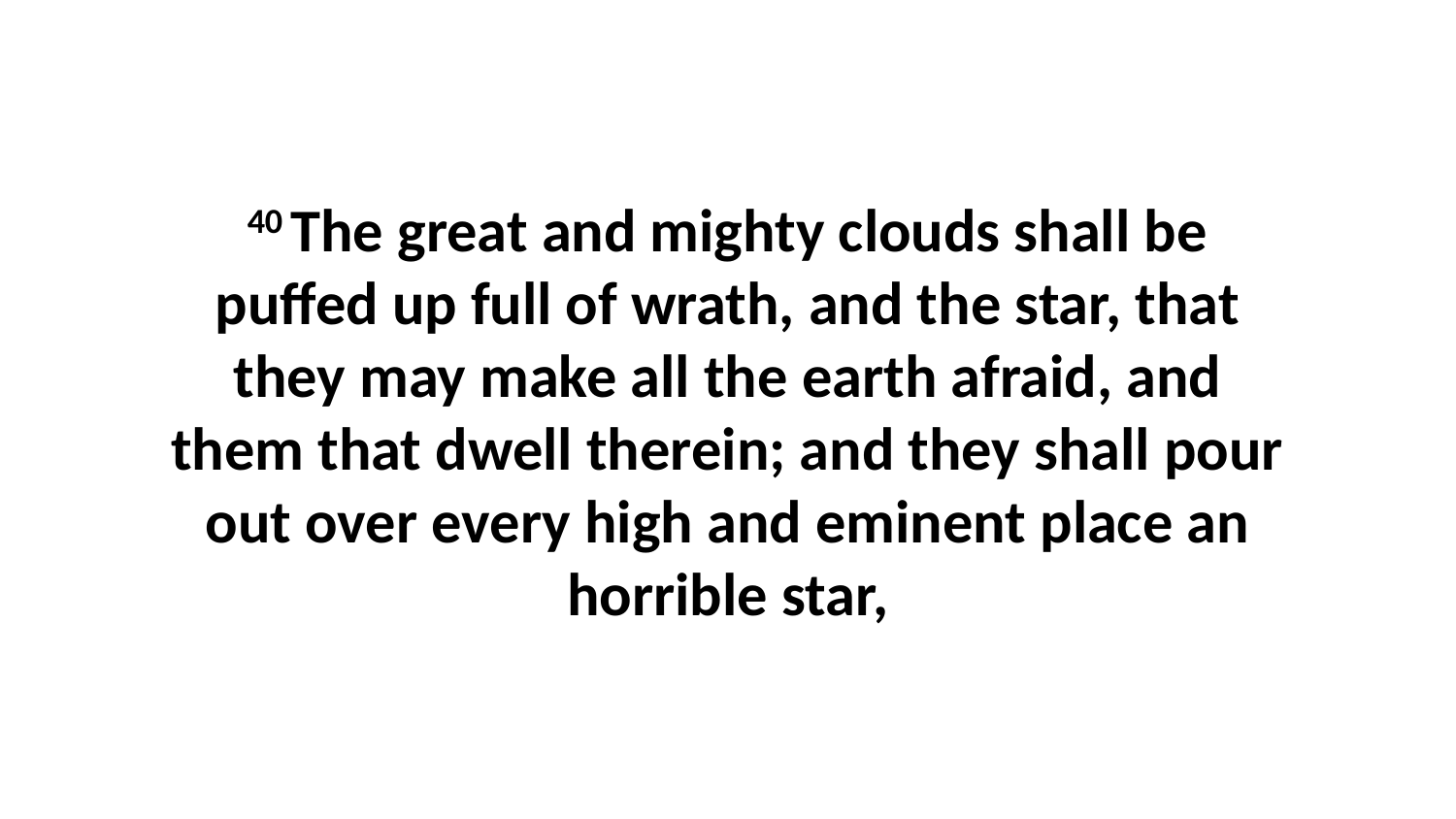

40 The great and mighty clouds shall be puffed up full of wrath, and the star, that they may make all the earth afraid, and them that dwell therein; and they shall pour out over every high and eminent place an horrible star,